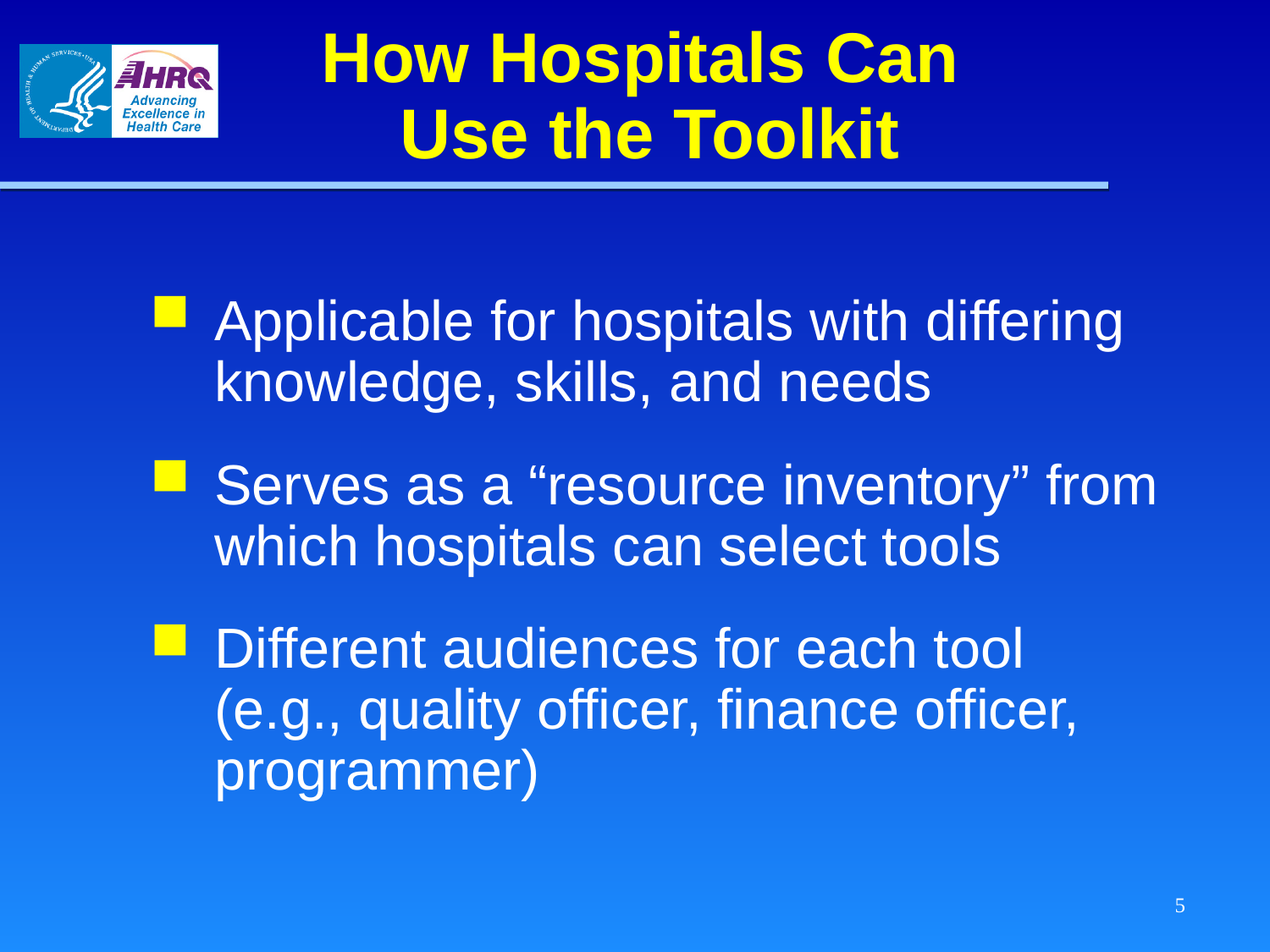

# How Hospitals Can Use the Toolkit
Applicable for hospitals with differing knowledge, skills, and needs
Serves as a “resource inventory” from which hospitals can select tools
Different audiences for each tool
(e.g., quality officer, finance officer, programmer)
5